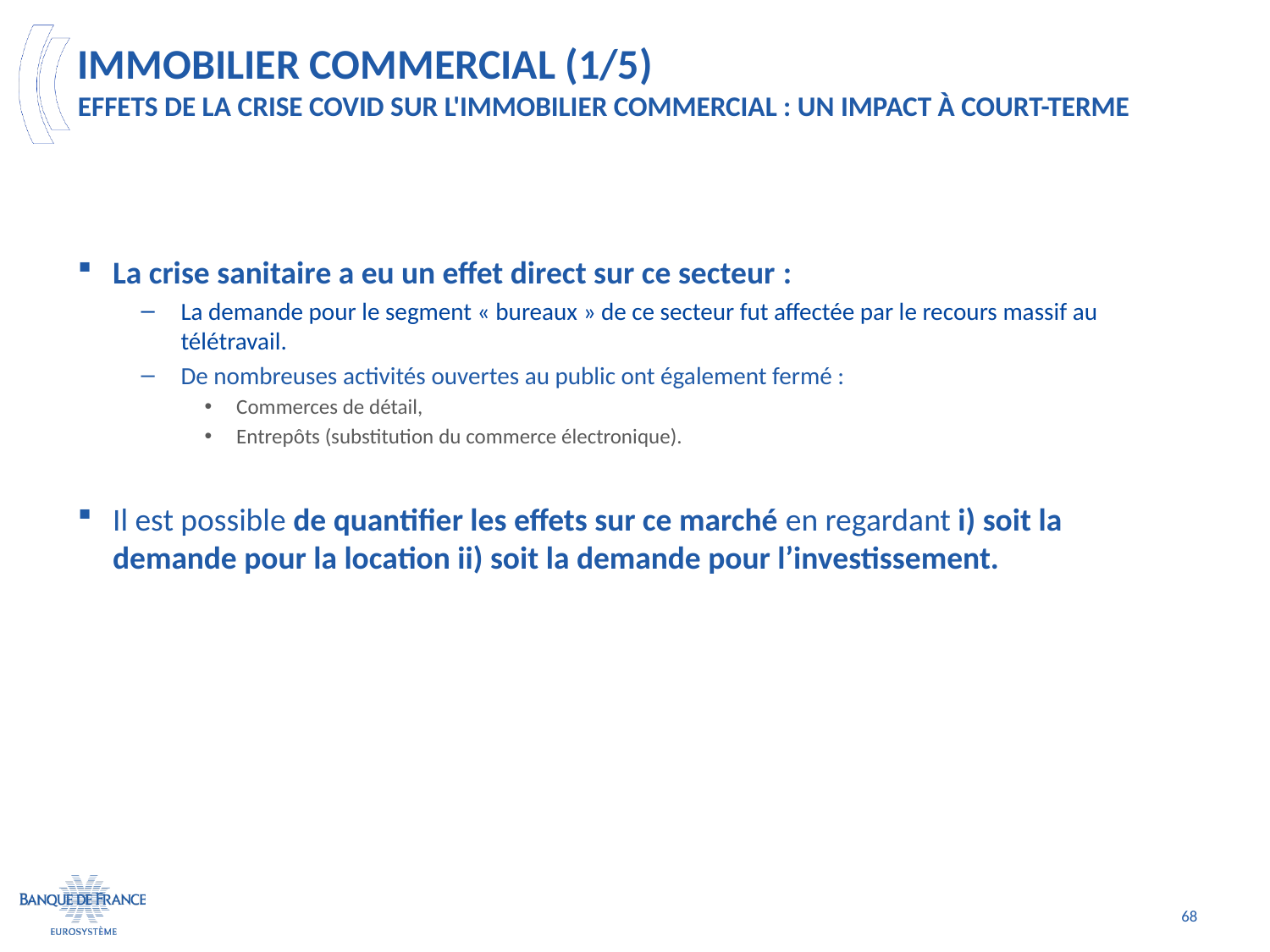

# Immobilier Commercial (1/5) Effets de la Crise COVID sur l'immobilier Commercial : un impact à court-terme
La crise sanitaire a eu un effet direct sur ce secteur :
La demande pour le segment « bureaux » de ce secteur fut affectée par le recours massif au télétravail.
De nombreuses activités ouvertes au public ont également fermé :
Commerces de détail,
Entrepôts (substitution du commerce électronique).

Il est possible de quantifier les effets sur ce marché en regardant i) soit la demande pour la location ii) soit la demande pour l’investissement.
68